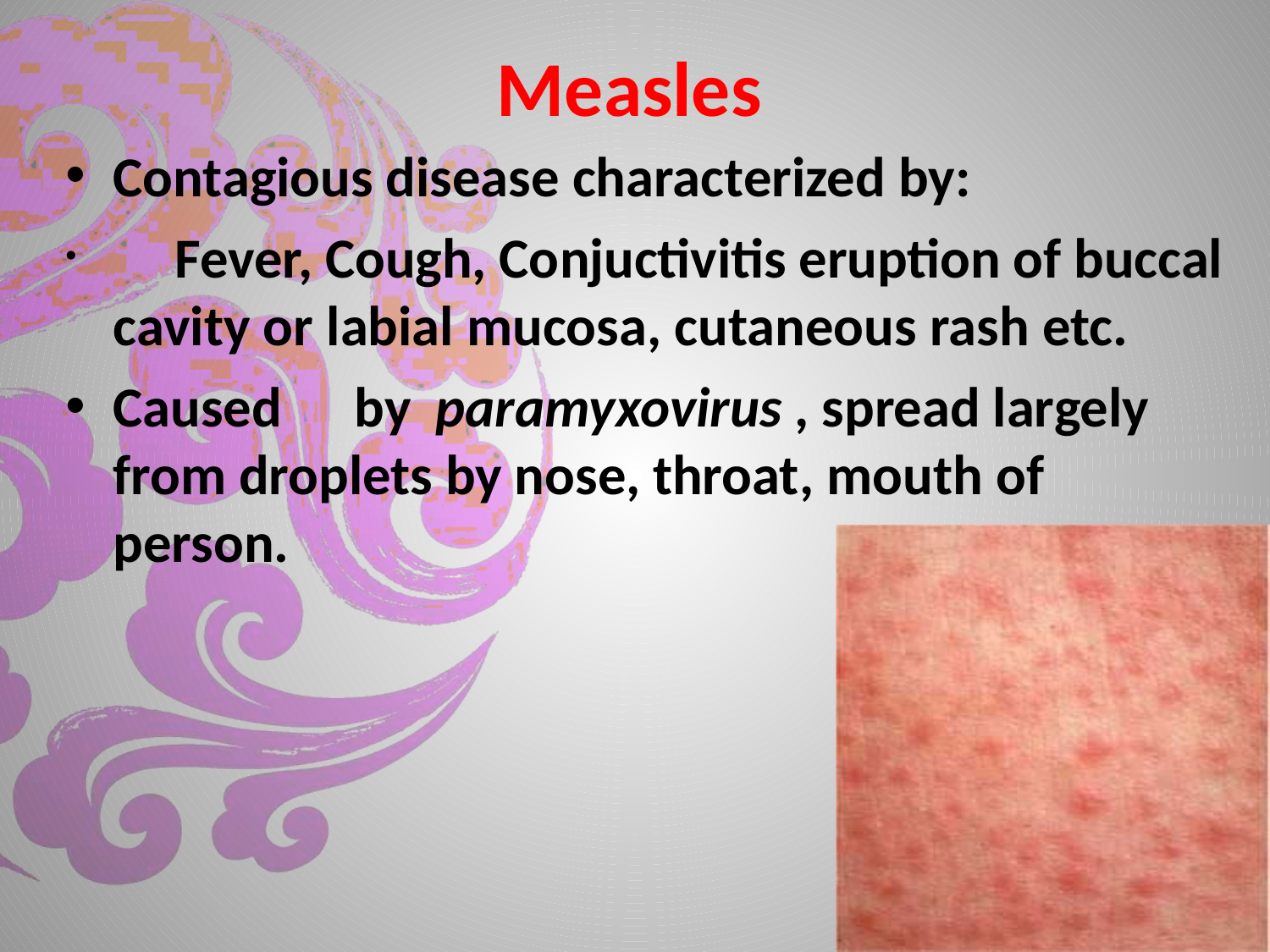

# Measles
Contagious disease characterized by:
	Fever, Cough, Conjuctivitis eruption of buccal  cavity or labial mucosa, cutaneous rash etc.
Caused	by	paramyxovirus , spread largely  from droplets by nose, throat, mouth of  person.